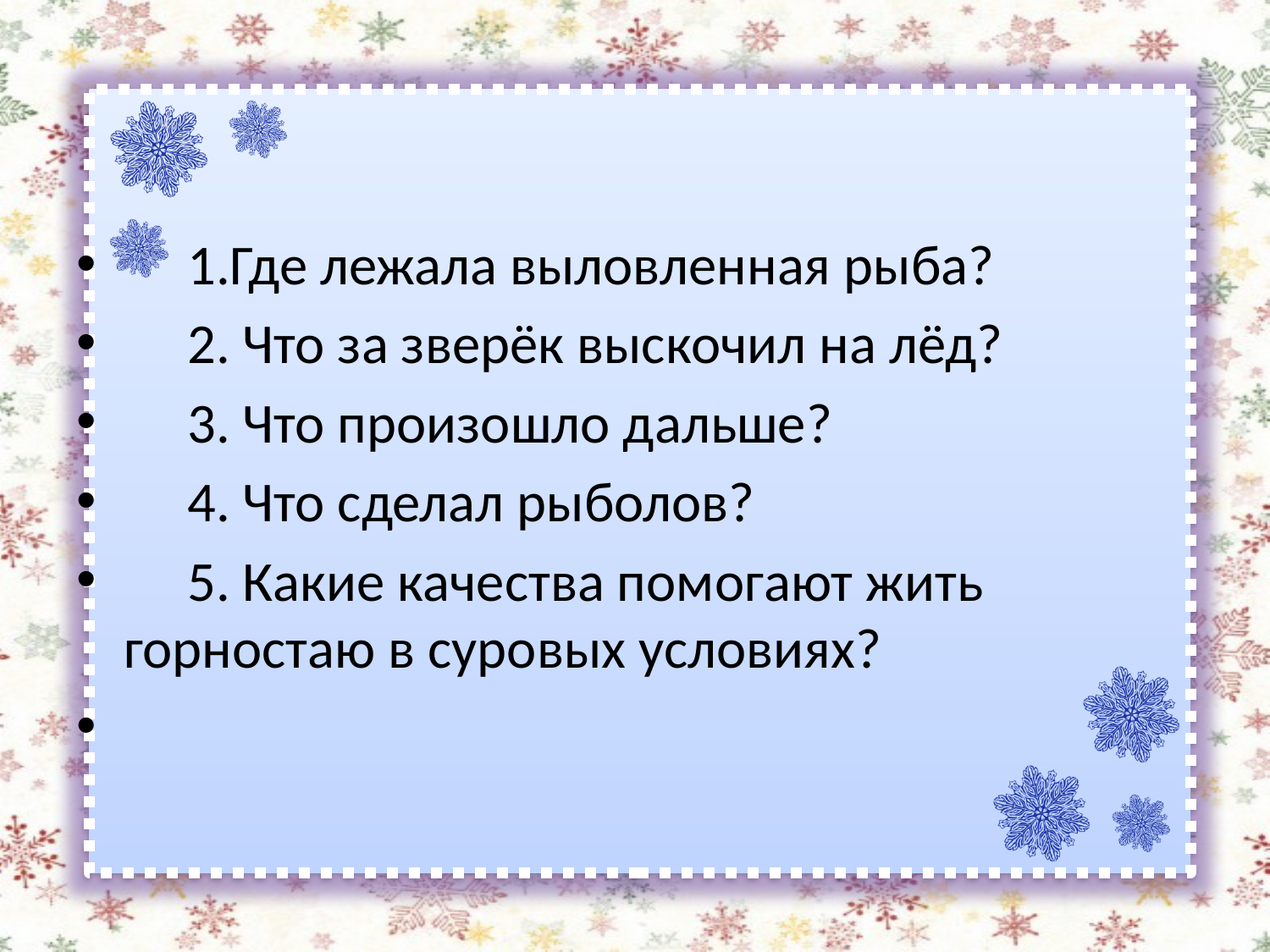

#
     1.Где лежала выловленная рыба?
     2. Что за зверёк выскочил на лёд?
     3. Что произошло дальше?
     4. Что сделал рыболов?
     5. Какие качества помогают жить горностаю в суровых условиях?